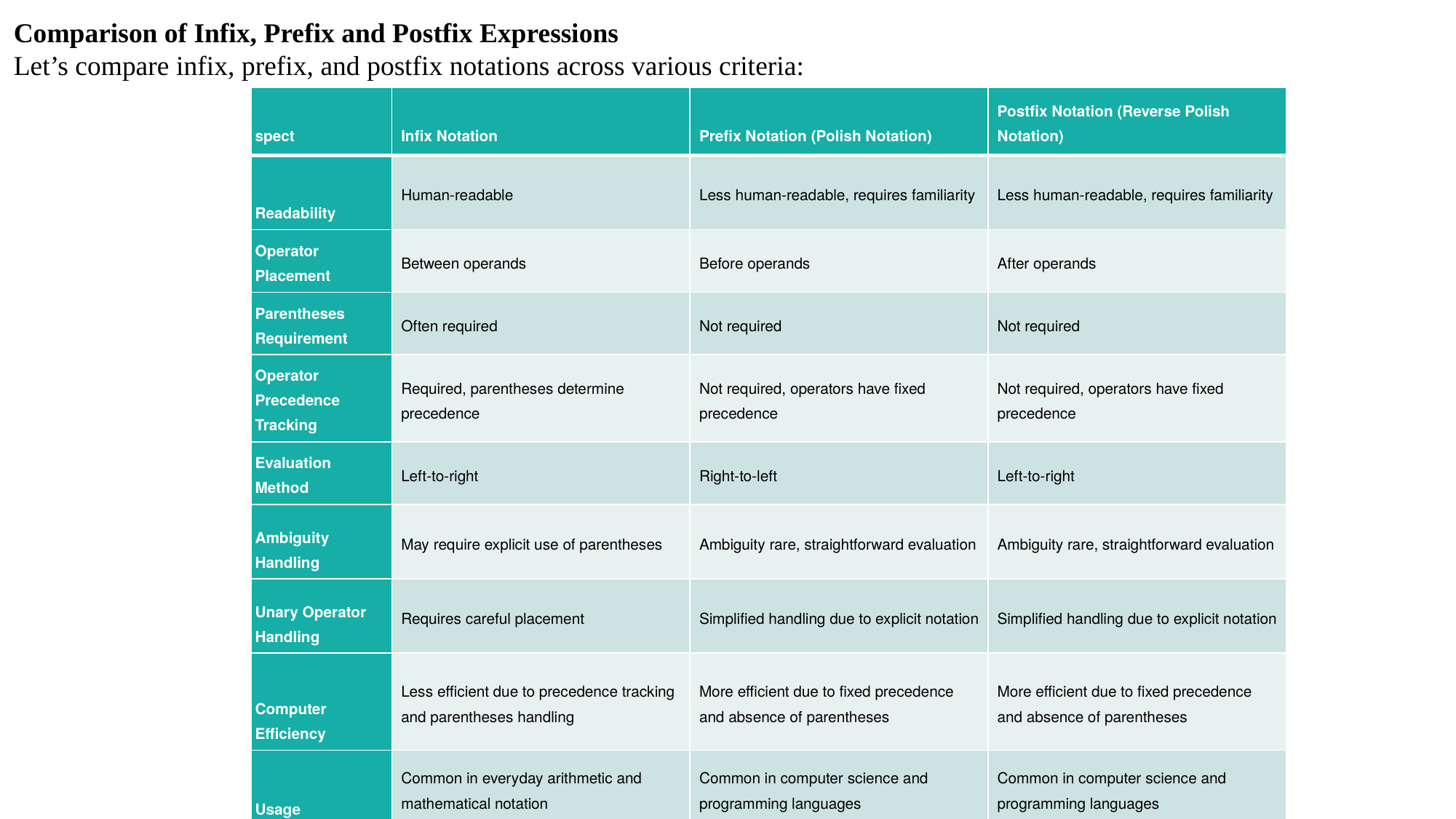

Comparison of Infix, Prefix and Postfix Expressions
Let’s compare infix, prefix, and postfix notations across various criteria:

| spect | Infix Notation | Prefix Notation (Polish Notation) | Postfix Notation (Reverse Polish Notation) |
| --- | --- | --- | --- |
| Readability | Human-readable | Less human-readable, requires familiarity | Less human-readable, requires familiarity |
| Operator Placement | Between operands | Before operands | After operands |
| Parentheses Requirement | Often required | Not required | Not required |
| Operator Precedence Tracking | Required, parentheses determine precedence | Not required, operators have fixed precedence | Not required, operators have fixed precedence |
| Evaluation Method | Left-to-right | Right-to-left | Left-to-right |
| Ambiguity Handling | May require explicit use of parentheses | Ambiguity rare, straightforward evaluation | Ambiguity rare, straightforward evaluation |
| Unary Operator Handling | Requires careful placement | Simplified handling due to explicit notation | Simplified handling due to explicit notation |
| Computer Efficiency | Less efficient due to precedence tracking and parentheses handling | More efficient due to fixed precedence and absence of parentheses | More efficient due to fixed precedence and absence of parentheses |
| Usage | Common in everyday arithmetic and mathematical notation | Common in computer science and programming languages | Common in computer science and programming languages |